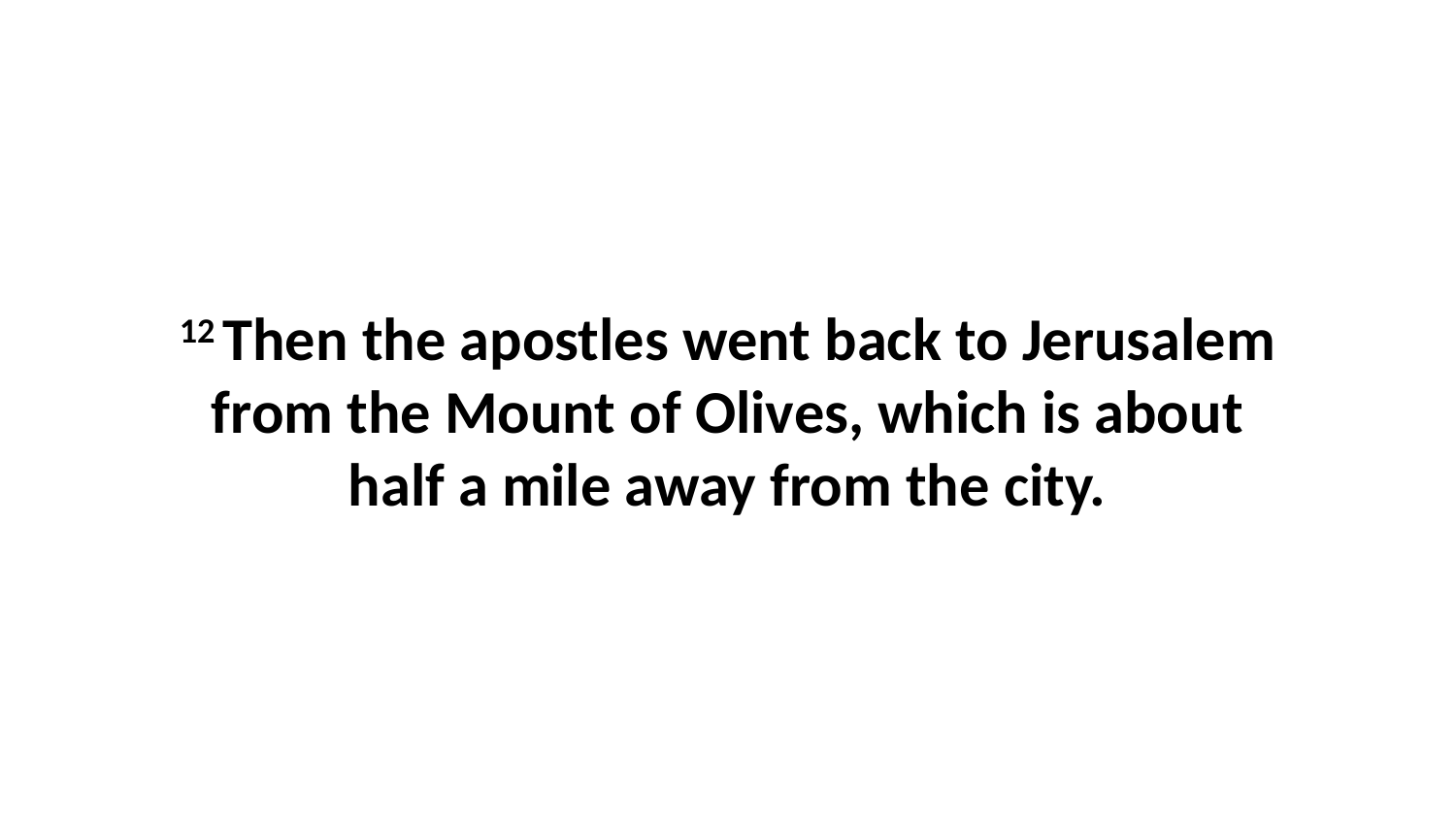

12 Then the apostles went back to Jerusalem from the Mount of Olives, which is about half a mile away from the city.